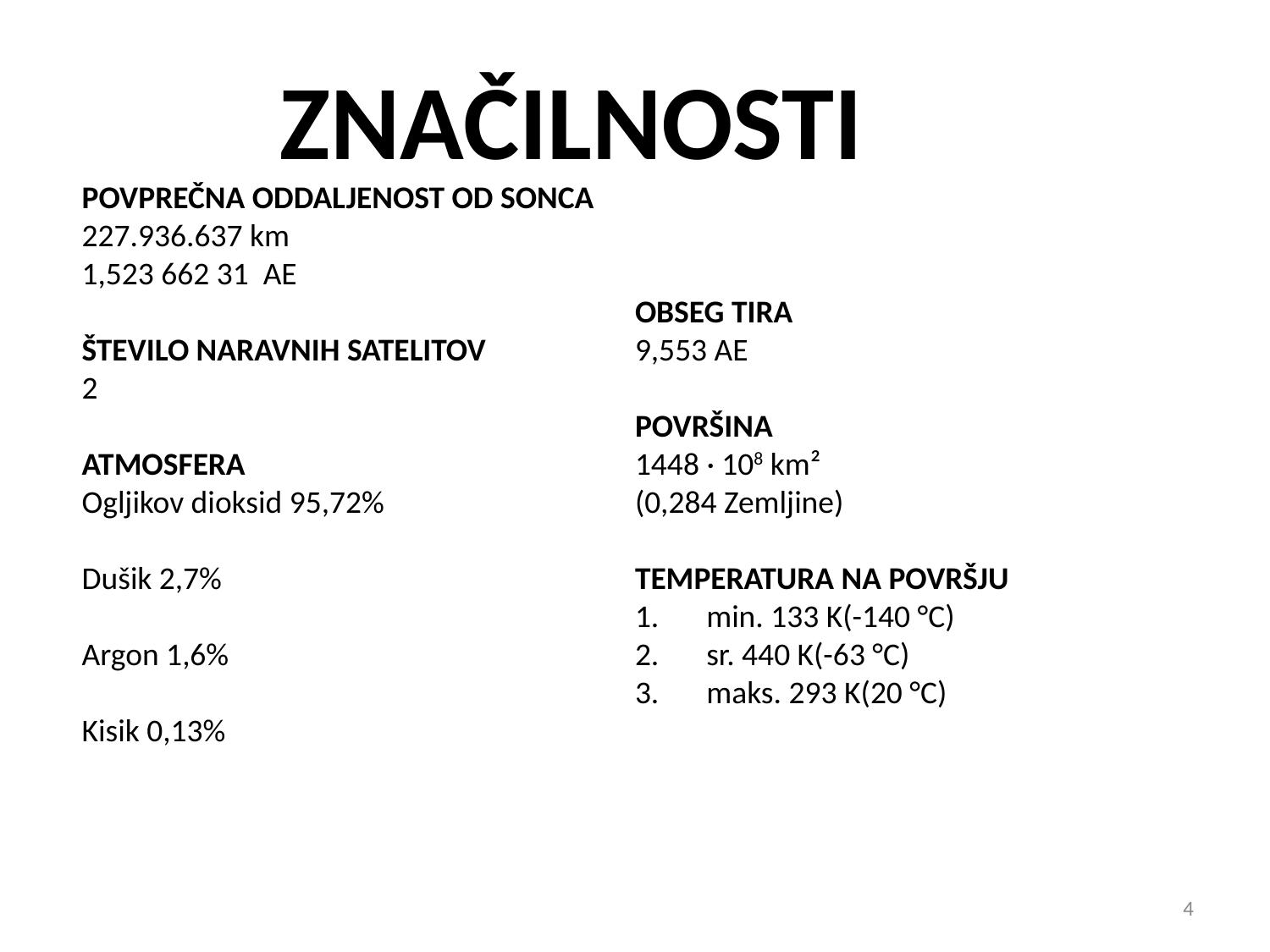

ZNAČILNOSTI
POVPREČNA ODDALJENOST OD SONCA
227.936.637 km
1,523 662 31  AE

ŠTEVILO NARAVNIH SATELITOV
2

ATMOSFERA
Ogljikov dioksid 95,72%

Dušik 2,7%

Argon 1,6%

Kisik 0,13%

OBSEG TIRA
9,553 AE

POVRŠINA
1448 · 108 km²
(0,284 Zemljine)

TEMPERATURA NA POVRŠJU
min. 133 K(-140 °C)
sr. 440 K(-63 °C)
maks. 293 K(20 °C)

4